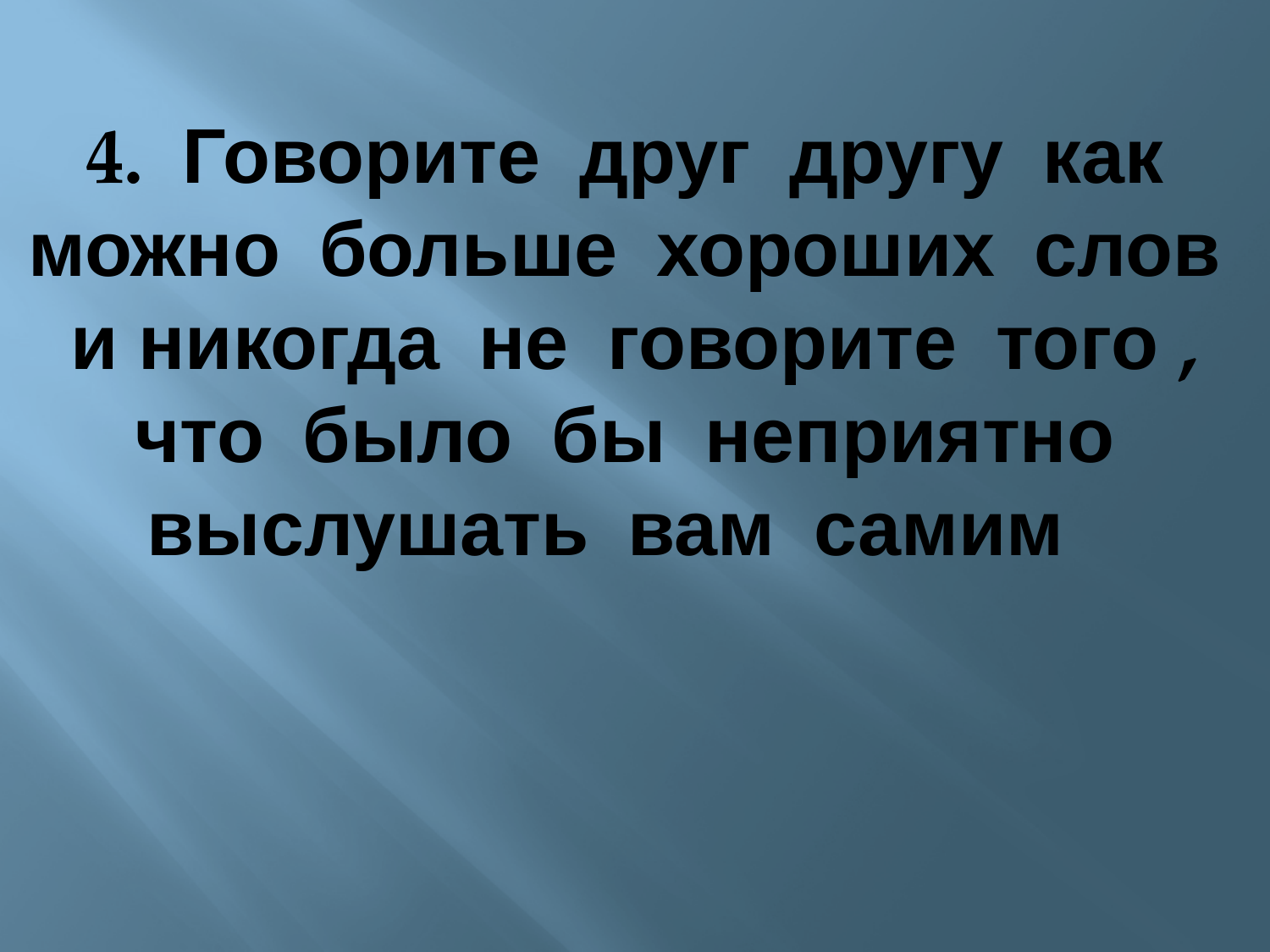

4.  Говорите  друг  другу  как  можно  больше  хороших  слов  и никогда  не  говорите  того , что  было  бы  неприятно  выслушать  вам  самим